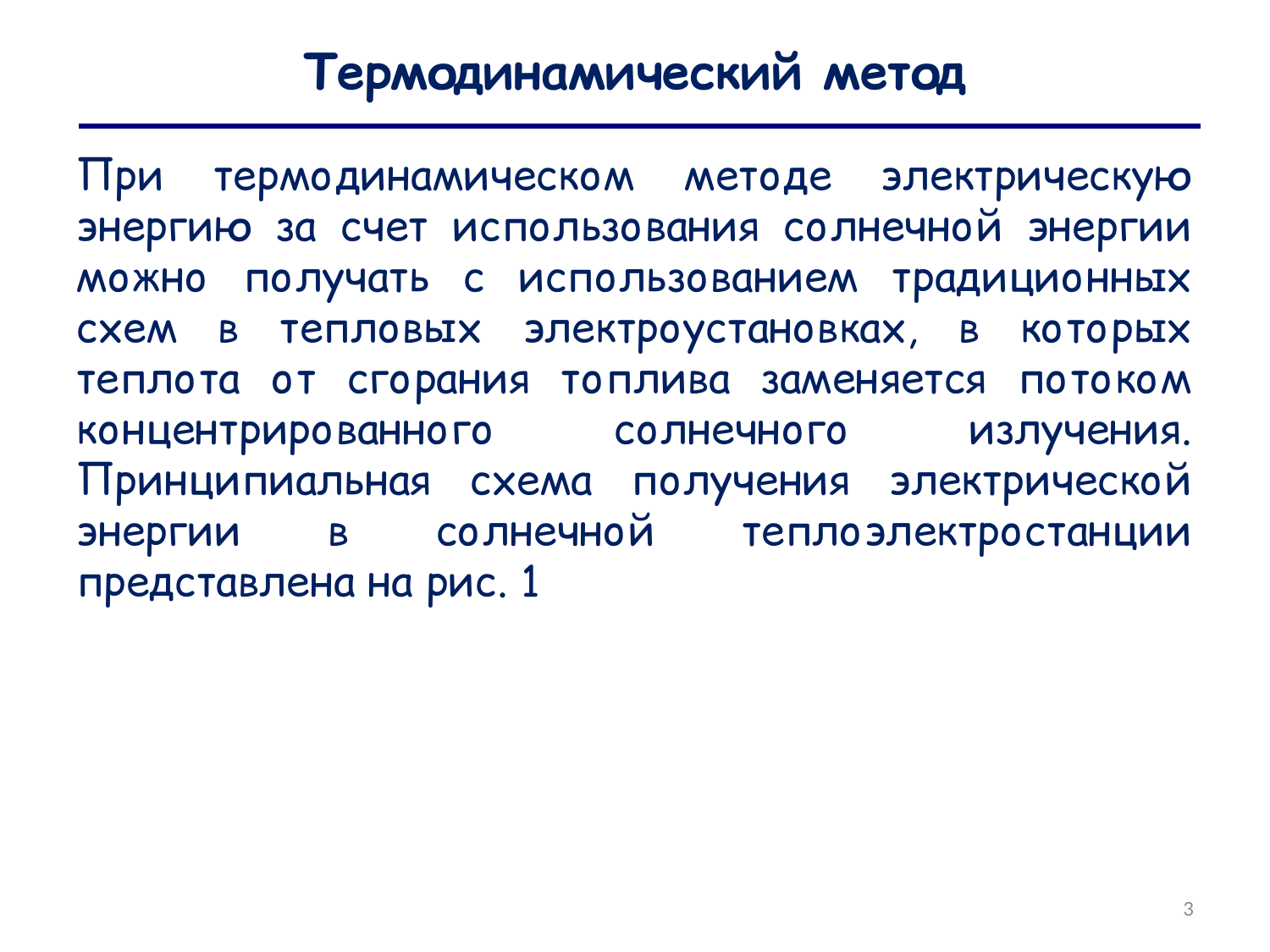

# Термодинамический метод

При термодинамическом методе электрическую энергию за счет использования солнечной энергии можно получать с использованием традиционных схем в тепловых электроустановках, в которых теплота от сгорания топлива заменяется потоком концентрированного солнечного излучения. Принципиальная схема получения электрической энергии в солнечной теплоэлектростанции представлена на рис. 1
3